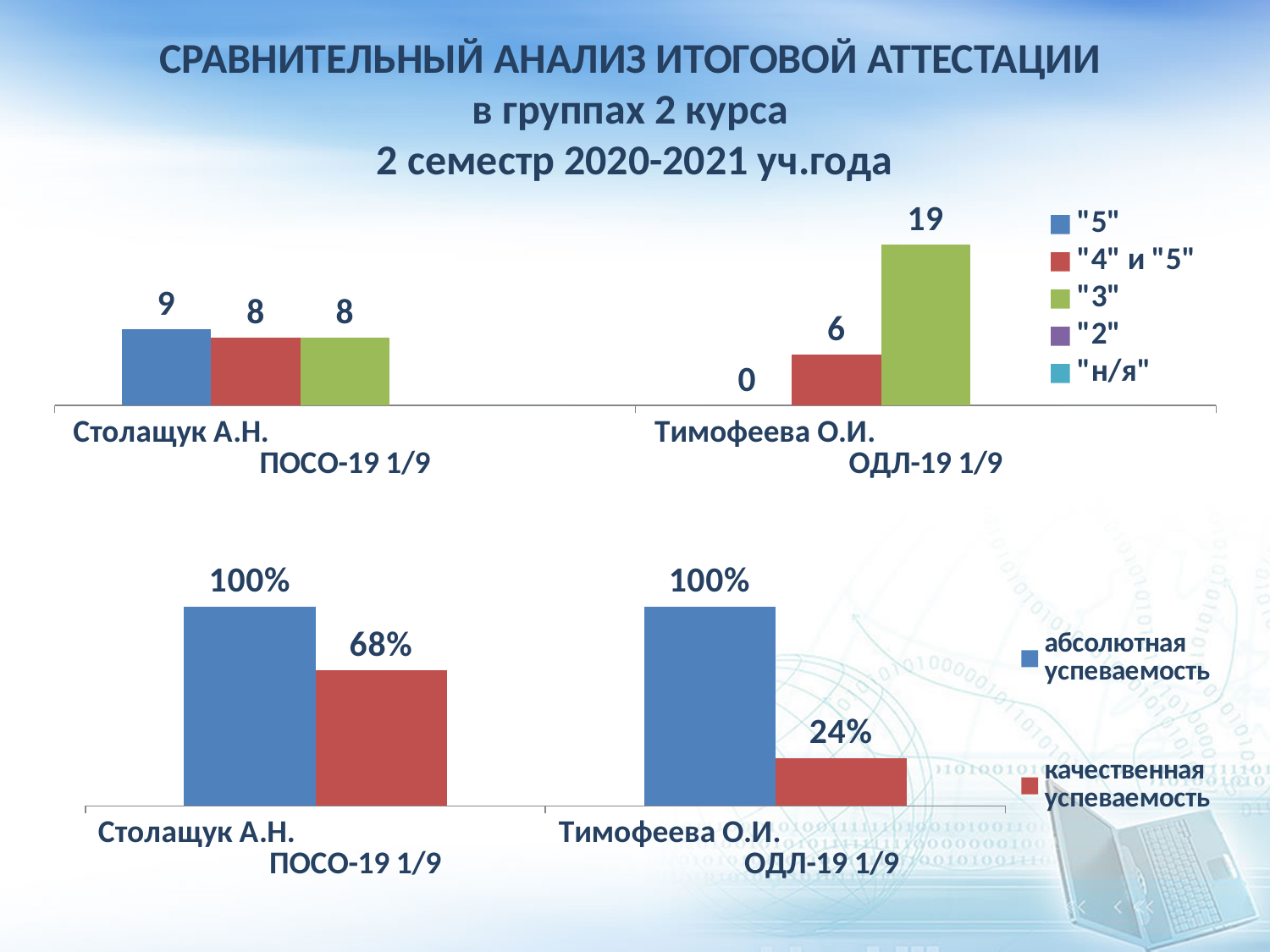

# СРАВНИТЕЛЬНЫЙ АНАЛИЗ ИТОГОВОЙ АТТЕСТАЦИИ в группах 2 курса 2 семестр 2020-2021 уч.года

### Chart

| Category | "5" | "4" и "5" | "3" | "2" | "н/я" |
|---|---|---|---|---|---|
| Столащук А.Н.                                                      ПОСО-19 1/9 | 9.0 | 8.0 | 8.0 | 0.0 | 0.0 |
| Тимофеева О.И.                                                  ОДЛ-19 1/9 | 0.0 | 6.0 | 19.0 | 0.0 | 0.0 |

[unsupported chart]